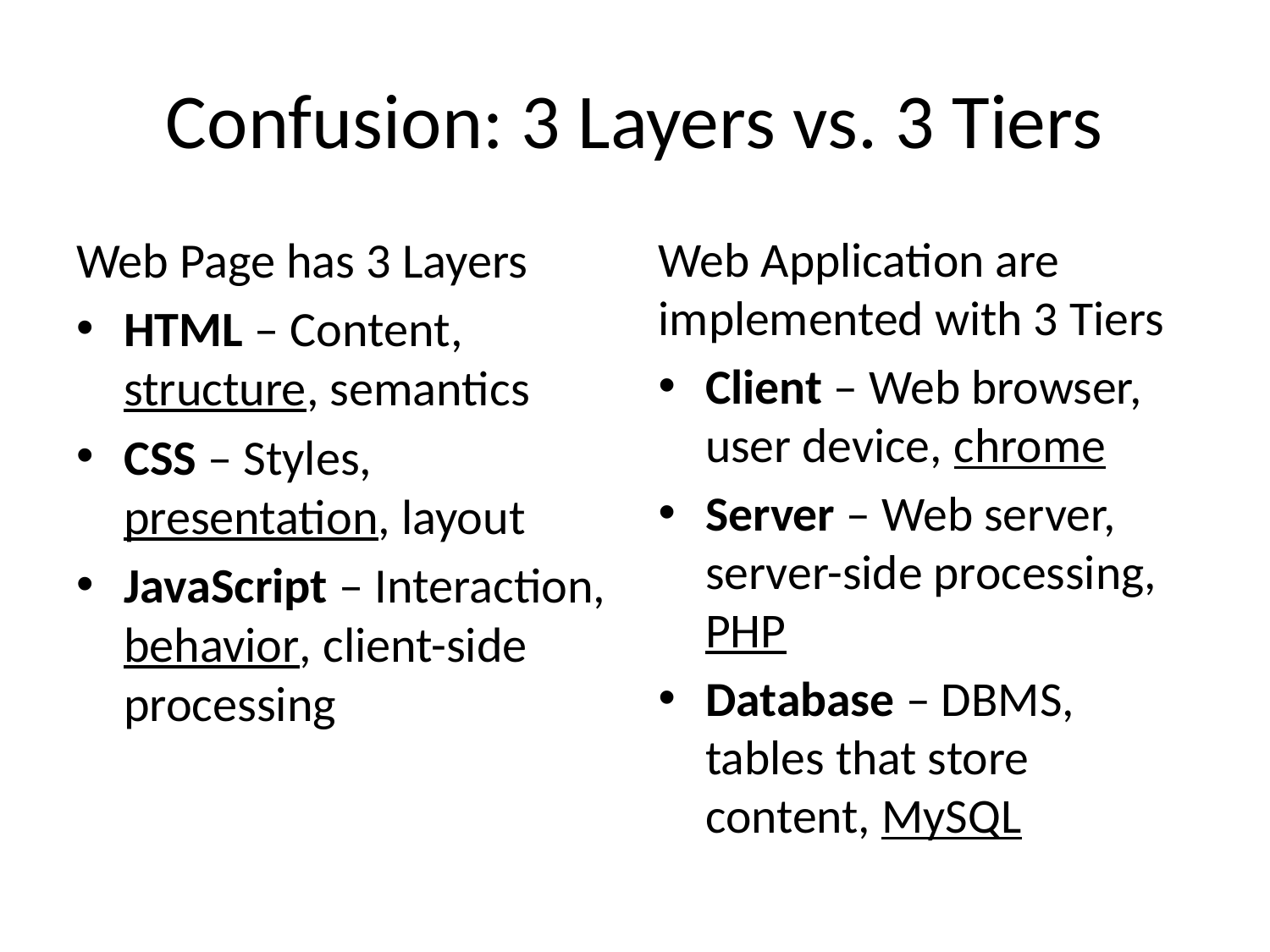

# Confusion: 3 Layers vs. 3 Tiers
Web Page has 3 Layers
HTML – Content, structure, semantics
CSS – Styles, presentation, layout
JavaScript – Interaction, behavior, client-side processing

Web Application are implemented with 3 Tiers
Client – Web browser, user device, chrome
Server – Web server, server-side processing, PHP
Database – DBMS, tables that store content, MySQL